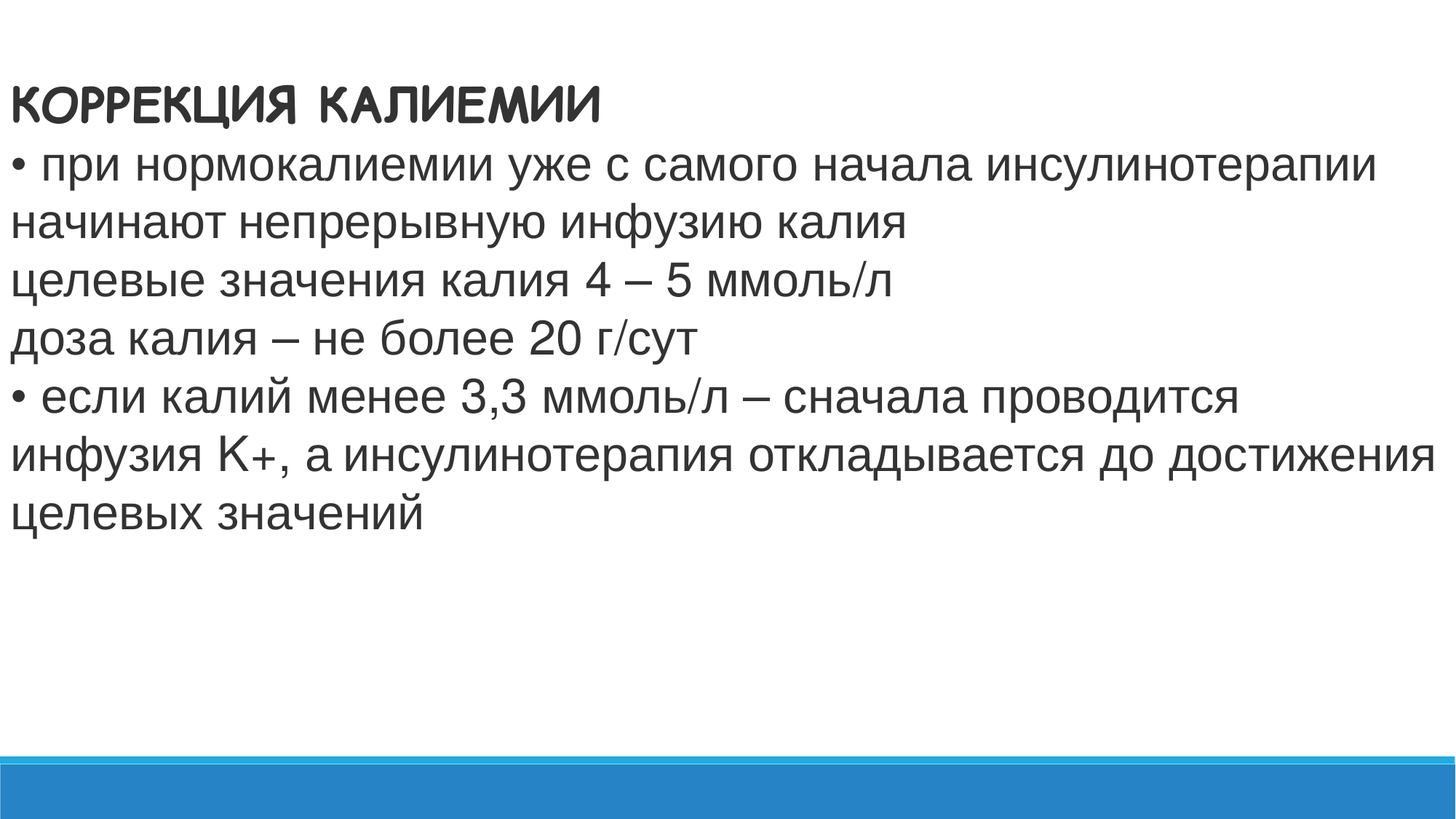

КОРРЕКЦИЯ КАЛИЕМИИ
• при нормокалиемии уже с самого начала инсулинотерапии начинают непрерывную инфузию калия
целевые значения калия 4 – 5 ммоль/л
доза калия – не более 20 г/сут
• если калий менее 3,3 ммоль/л – сначала проводится инфузия K+, а инсулинотерапия откладывается до достижения целевых значений